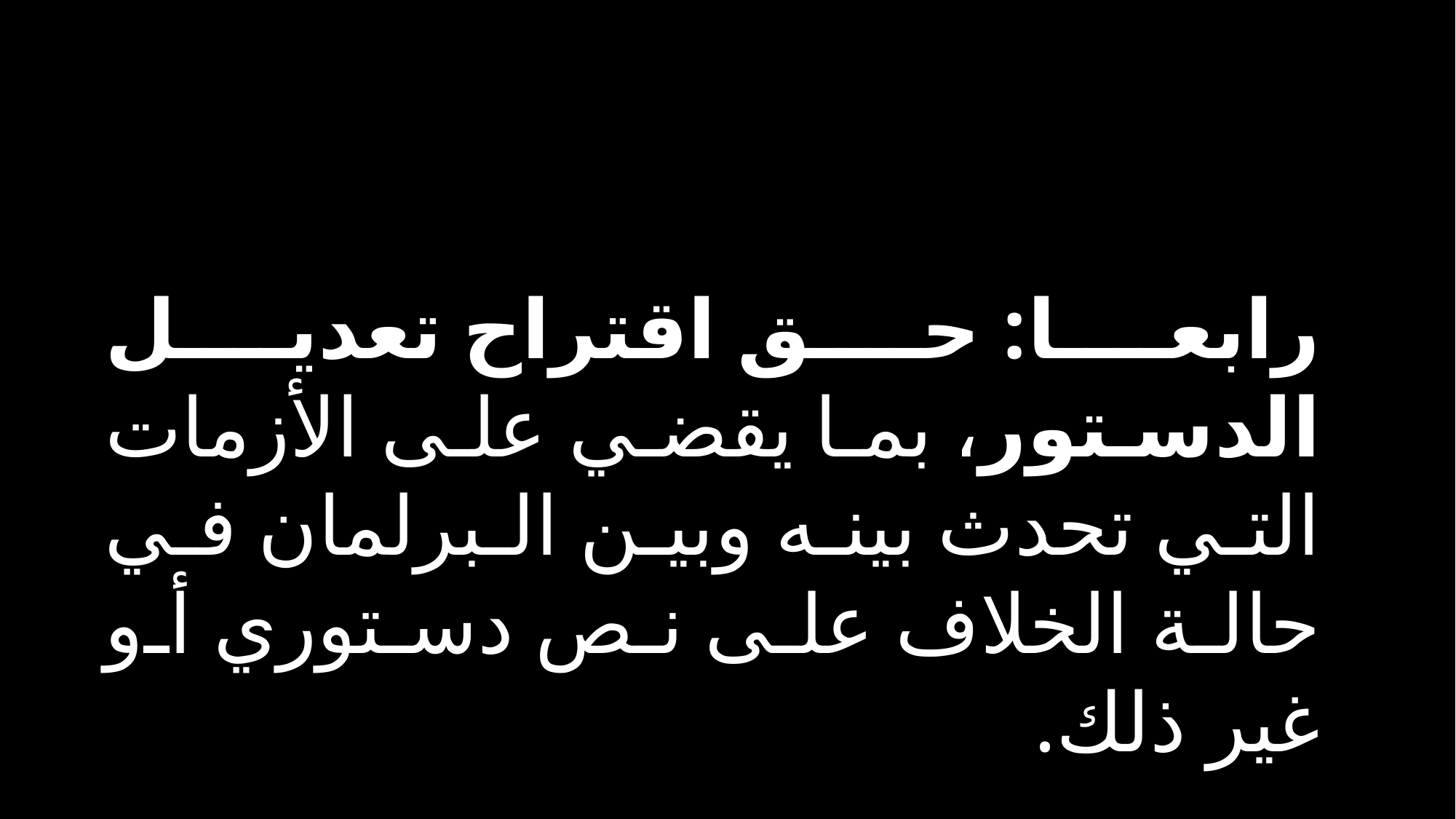

رابعا: حق اقتراح تعديل الدستور، بما يقضي على الأزمات التي تحدث بينه وبين البرلمان في حالة الخلاف على نص دستوري أو غير ذلك.